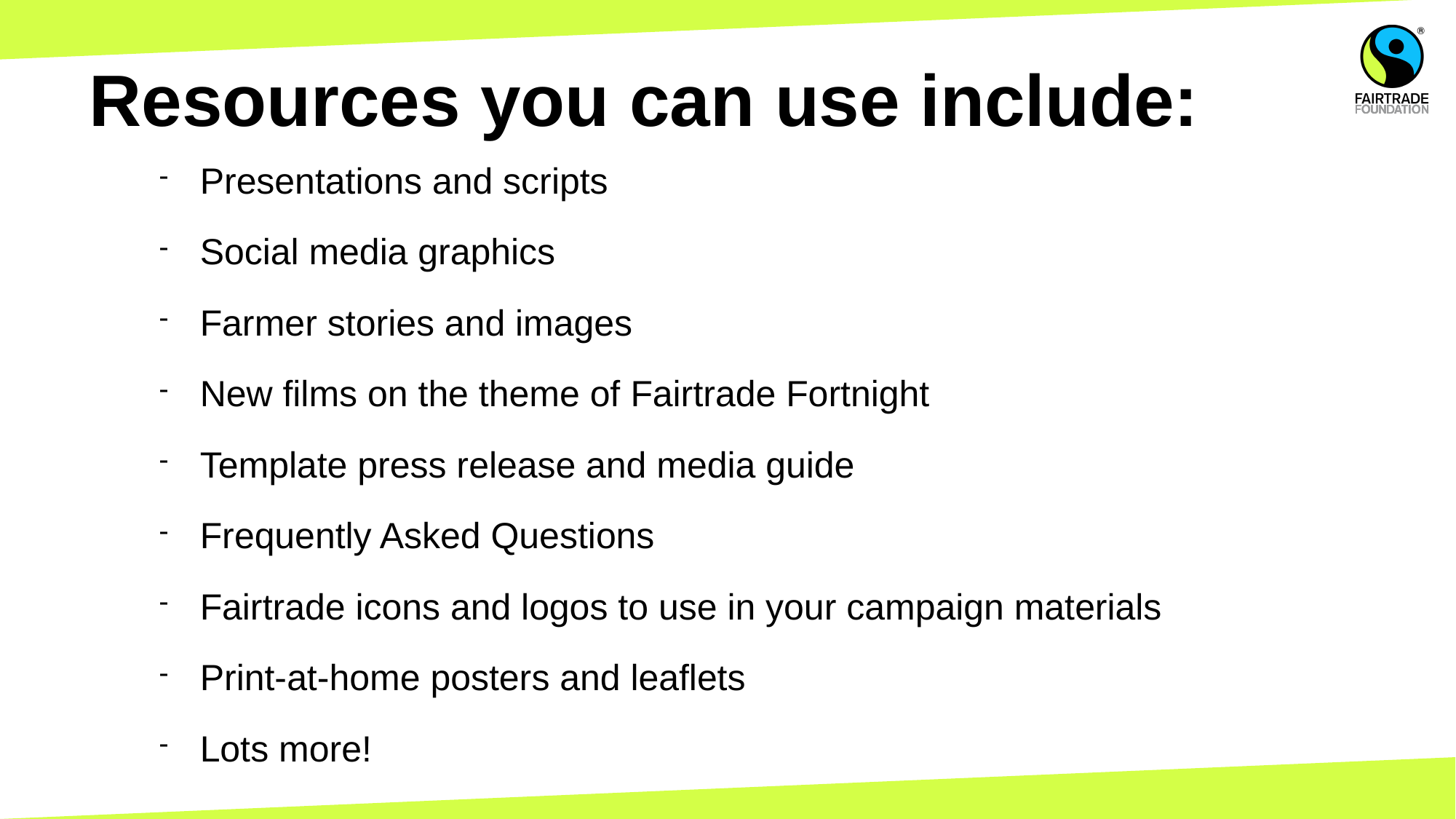

# Resources you can use include:
Presentations and scripts
Social media graphics
Farmer stories and images
New films on the theme of Fairtrade Fortnight
Template press release and media guide
Frequently Asked Questions
Fairtrade icons and logos to use in your campaign materials
Print-at-home posters and leaflets
Lots more!